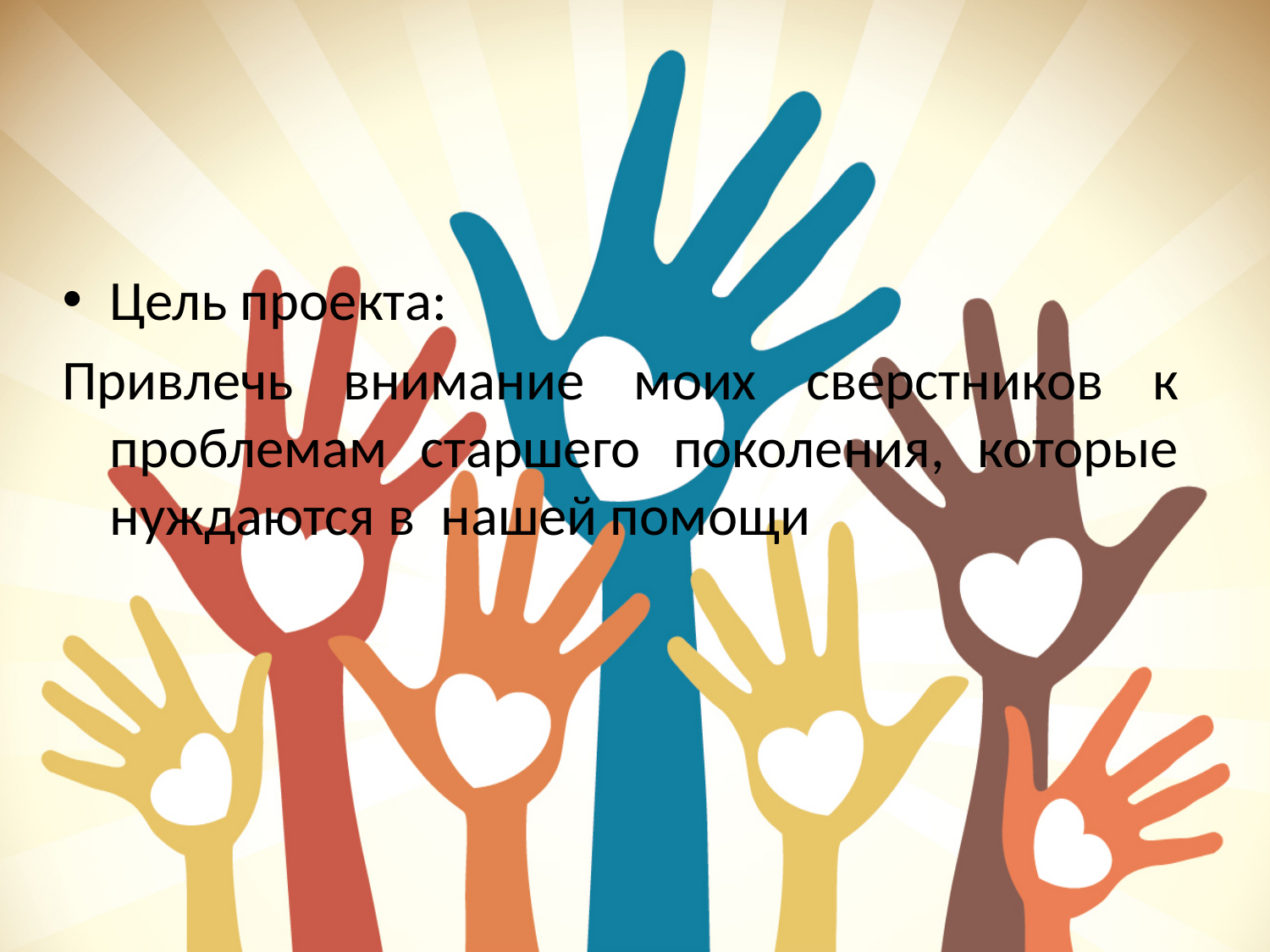

#
Цель проекта:
Привлечь внимание моих сверстников к проблемам старшего поколения, которые нуждаются в  нашей помощи